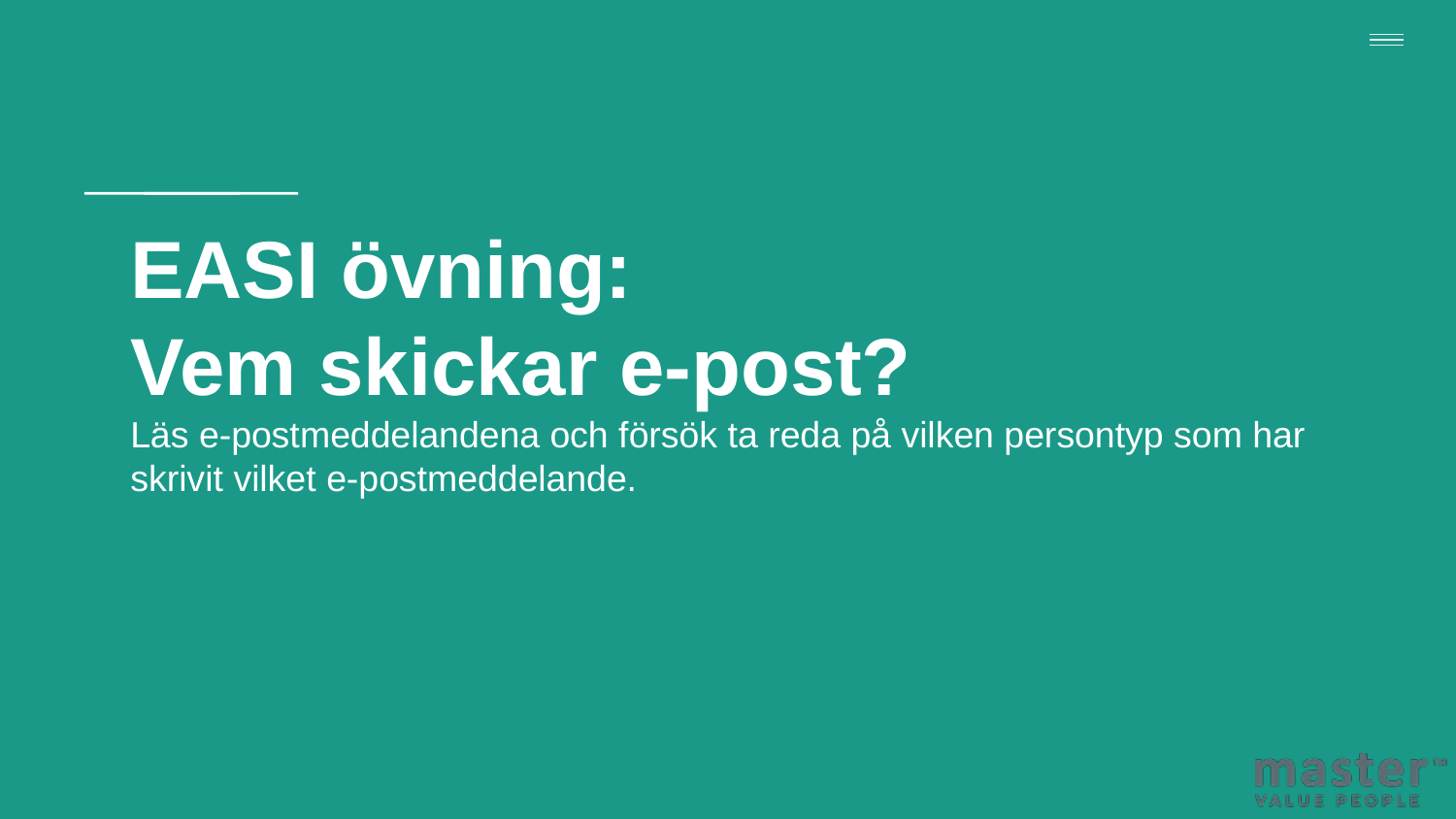

# EASI övning: Vem skickar e-post? Läs e-postmeddelandena och försök ta reda på vilken persontyp som har skrivit vilket e-postmeddelande.